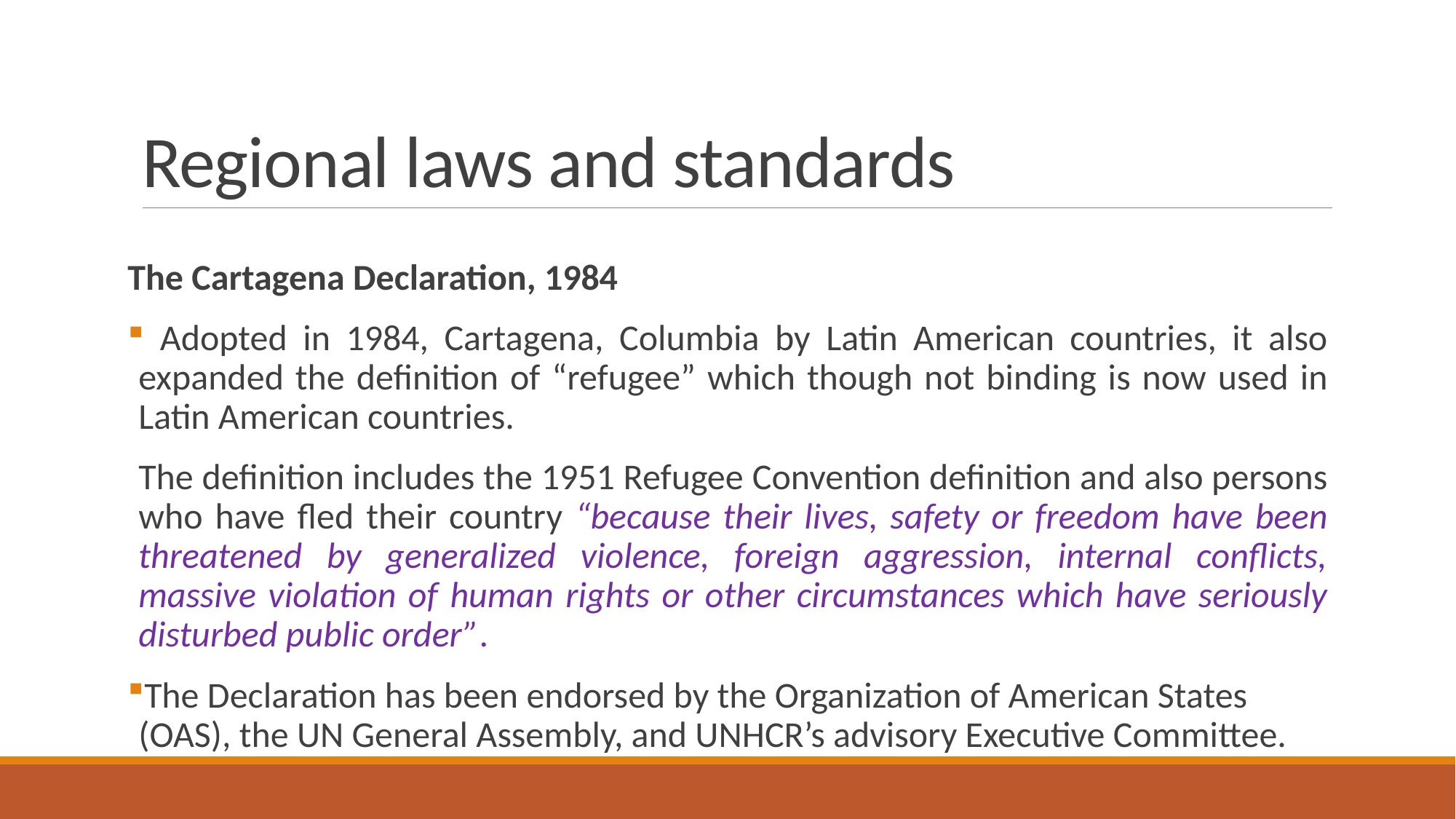

# Regional laws and standards
The Cartagena Declaration, 1984
 Adopted in 1984, Cartagena, Columbia by Latin American countries, it also expanded the definition of “refugee” which though not binding is now used in Latin American countries.
The definition includes the 1951 Refugee Convention definition and also persons who have fled their country “because their lives, safety or freedom have been threatened by generalized violence, foreign aggression, internal conflicts, massive violation of human rights or other circumstances which have seriously disturbed public order”.
The Declaration has been endorsed by the Organization of American States (OAS), the UN General Assembly, and UNHCR’s advisory Executive Committee.